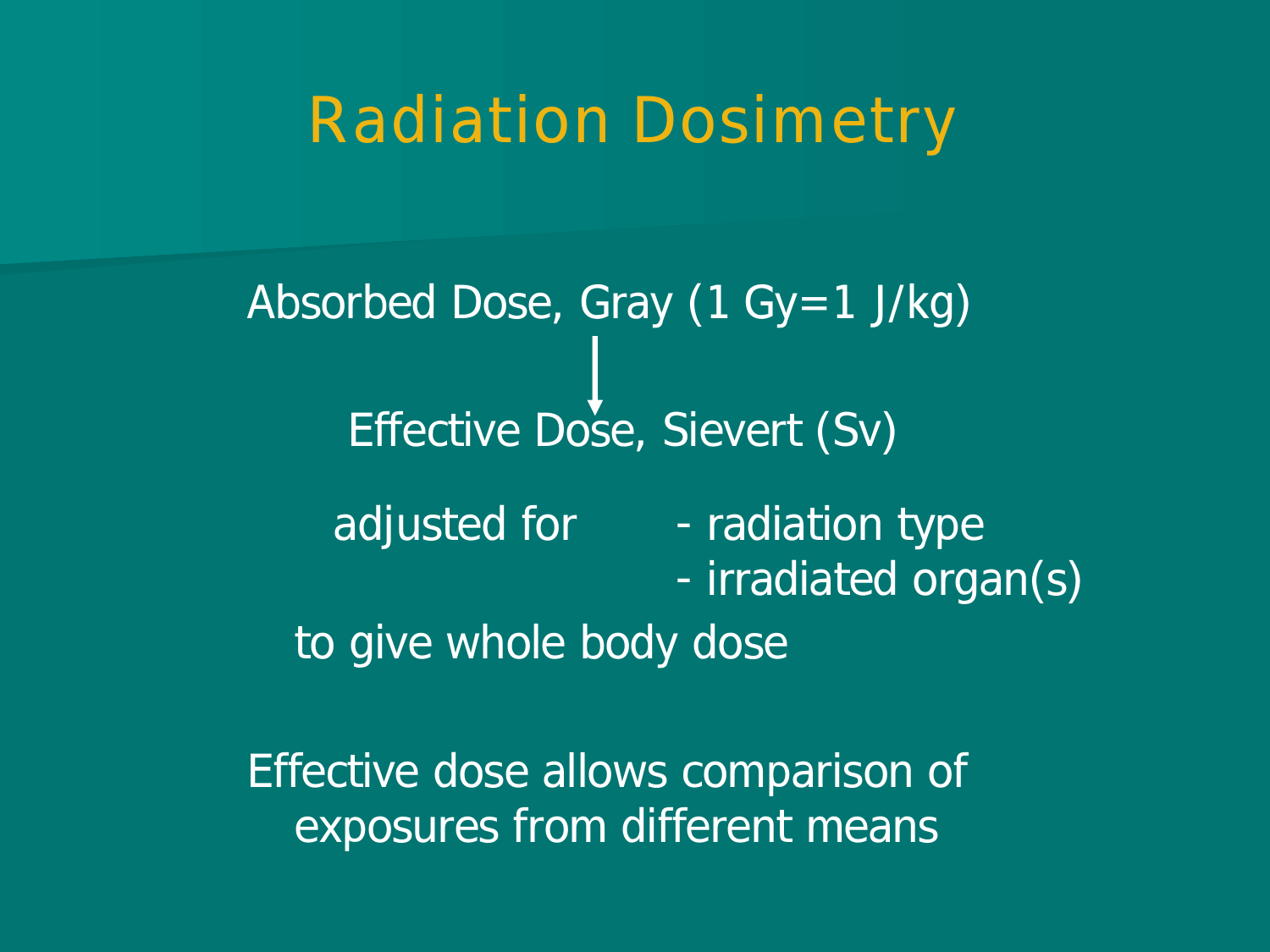

# Radiation Dosimetry
Absorbed Dose, Gray (1 Gy=1 J/kg)

       Effective Dose, Sievert (Sv)

      adjusted for 	- radiation type 			       	- irradiated organ(s)
	to give whole body dose

Effective dose allows comparison of exposures from different means